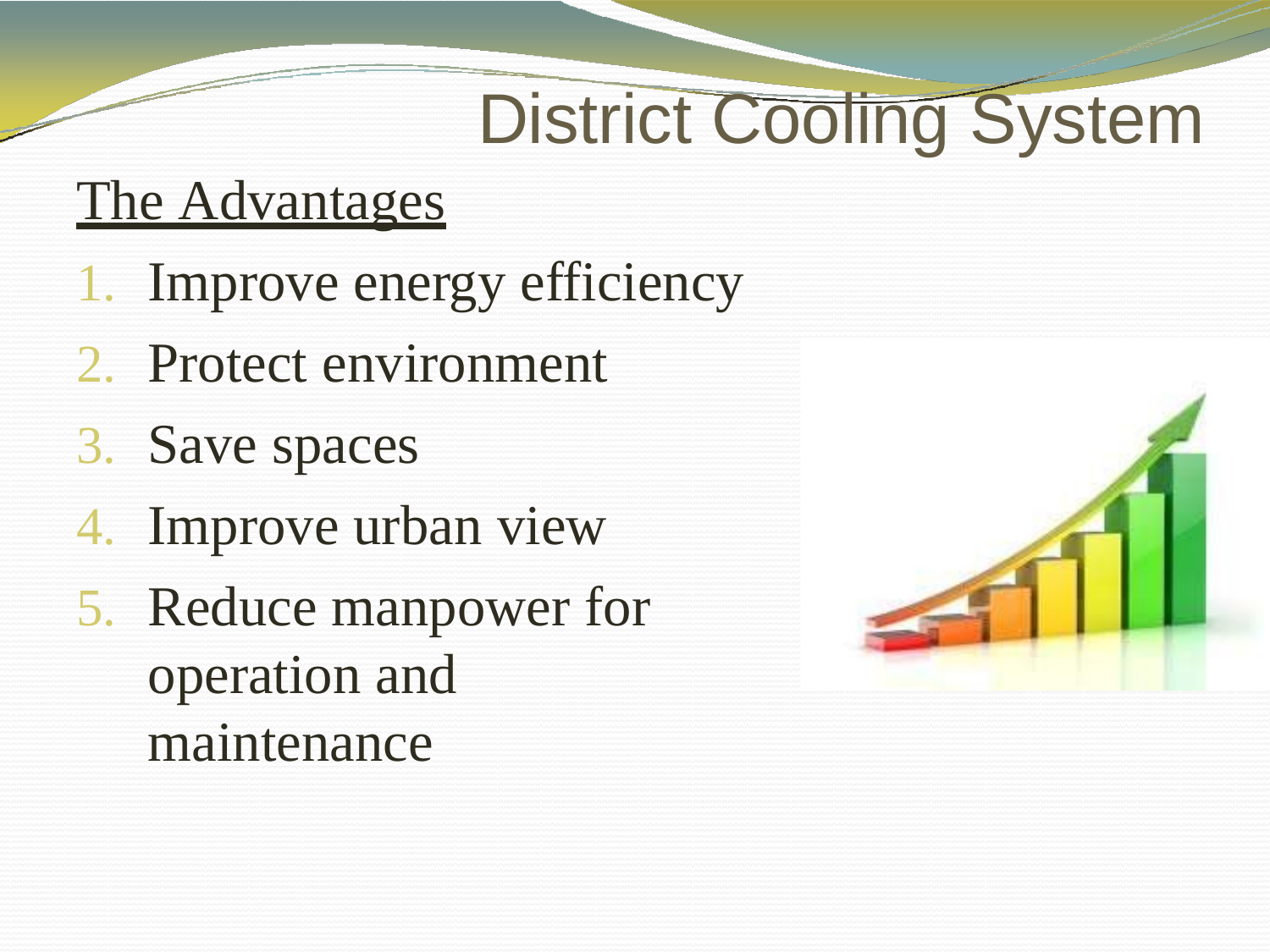

# District Cooling System
The Advantages
Improve energy efficiency
Protect environment
Save spaces
Improve urban view
Reduce manpower for  operation and maintenance